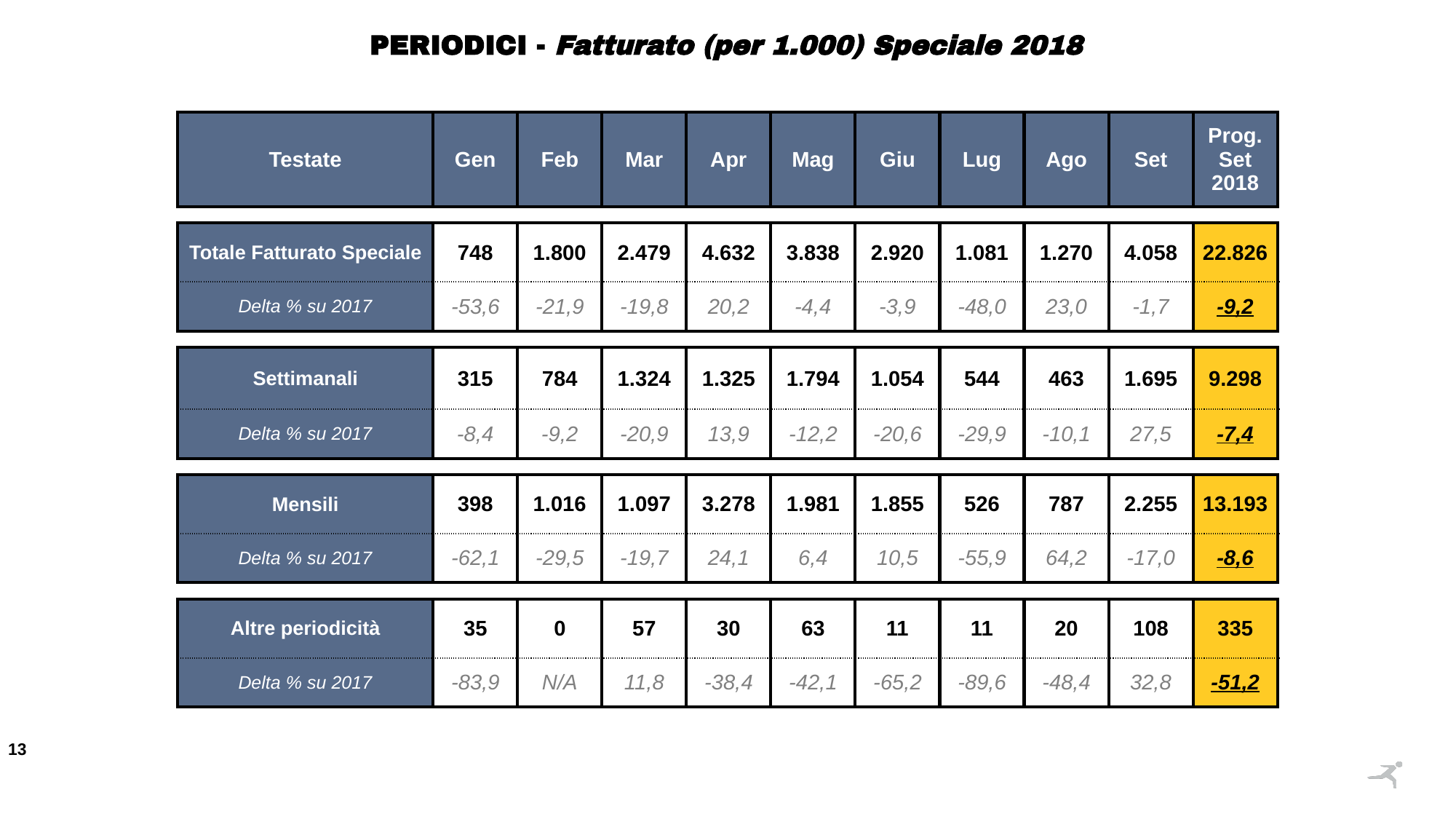

PERIODICI - Fatturato (per 1.000) Speciale 2018
| Testate | Gen | Feb | Mar | Apr | Mag | Giu | Lug | Ago | Set | Prog. Set 2018 |
| --- | --- | --- | --- | --- | --- | --- | --- | --- | --- | --- |
|  |  |  |  |  |  |  |  |  |  |  |
| Totale Fatturato Speciale | 748 | 1.800 | 2.479 | 4.632 | 3.838 | 2.920 | 1.081 | 1.270 | 4.058 | 22.826 |
| Delta % su 2017 | -53,6 | -21,9 | -19,8 | 20,2 | -4,4 | -3,9 | -48,0 | 23,0 | -1,7 | -9,2 |
|  |  |  |  |  |  |  |  |  |  |  |
| Settimanali | 315 | 784 | 1.324 | 1.325 | 1.794 | 1.054 | 544 | 463 | 1.695 | 9.298 |
| Delta % su 2017 | -8,4 | -9,2 | -20,9 | 13,9 | -12,2 | -20,6 | -29,9 | -10,1 | 27,5 | -7,4 |
|  |  |  |  |  |  |  |  |  |  |  |
| Mensili | 398 | 1.016 | 1.097 | 3.278 | 1.981 | 1.855 | 526 | 787 | 2.255 | 13.193 |
| Delta % su 2017 | -62,1 | -29,5 | -19,7 | 24,1 | 6,4 | 10,5 | -55,9 | 64,2 | -17,0 | -8,6 |
|  |  |  |  |  |  |  |  |  |  |  |
| Altre periodicità | 35 | 0 | 57 | 30 | 63 | 11 | 11 | 20 | 108 | 335 |
| Delta % su 2017 | -83,9 | N/A | 11,8 | -38,4 | -42,1 | -65,2 | -89,6 | -48,4 | 32,8 | -51,2 |